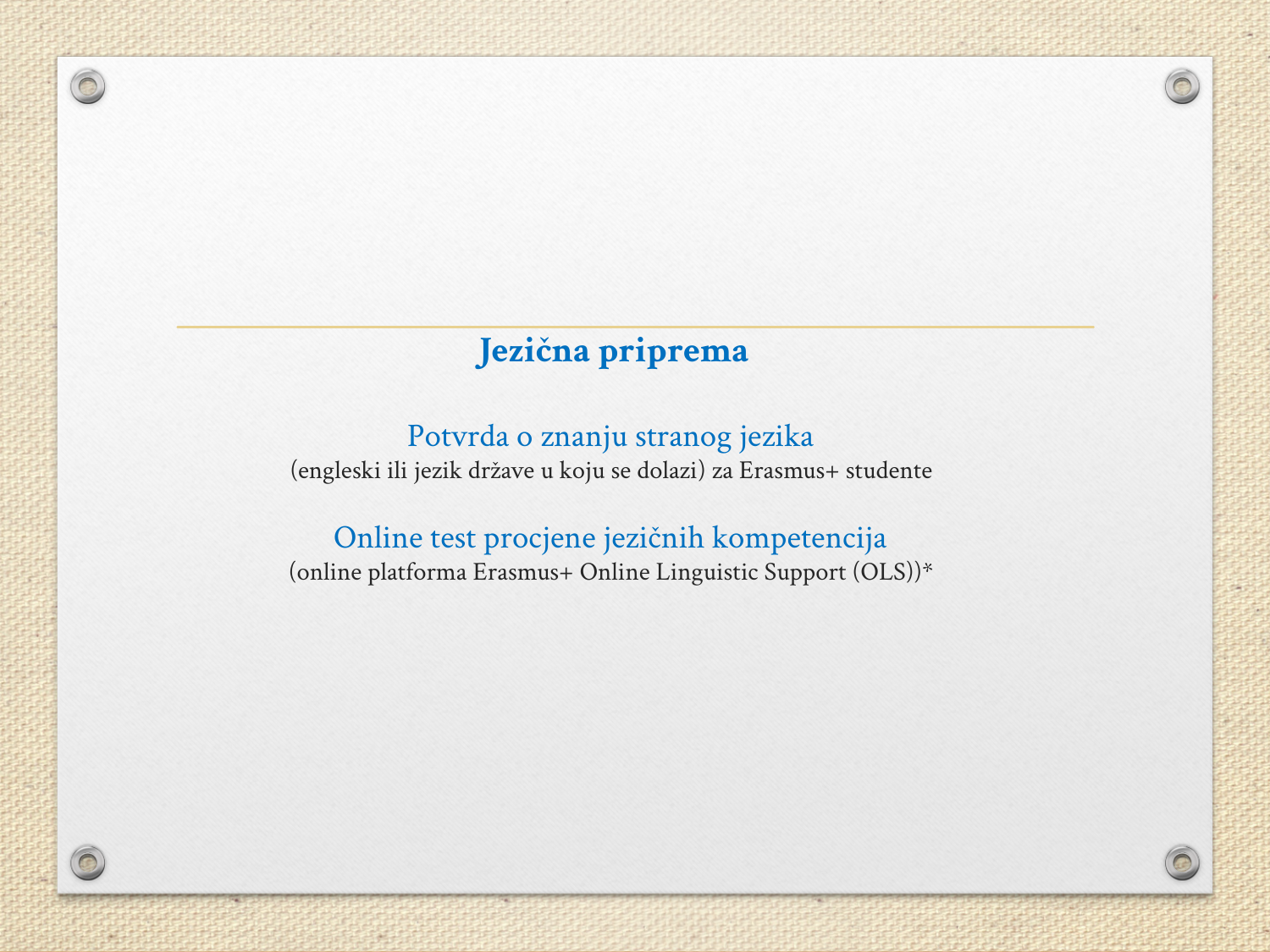

# Jezična priprema Potvrda o znanju stranog jezika (engleski ili jezik države u koju se dolazi) za Erasmus+ studente Online test procjene jezičnih kompetencija (online platforma Erasmus+ Online Linguistic Support (OLS))*